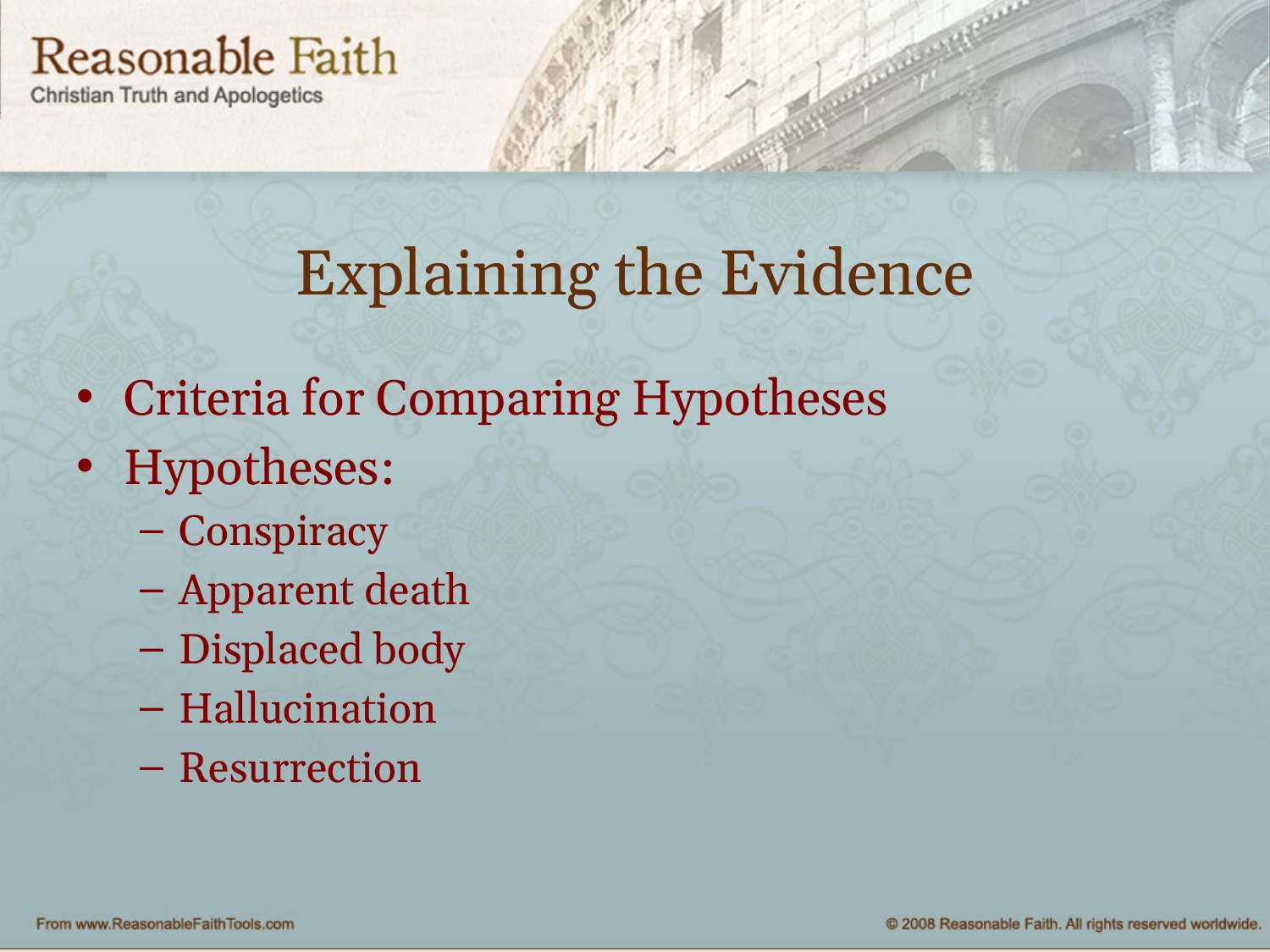

# Explaining the Evidence
Criteria for Comparing Hypotheses
Hypotheses:
Conspiracy
Apparent death
Displaced body
Hallucination
Resurrection